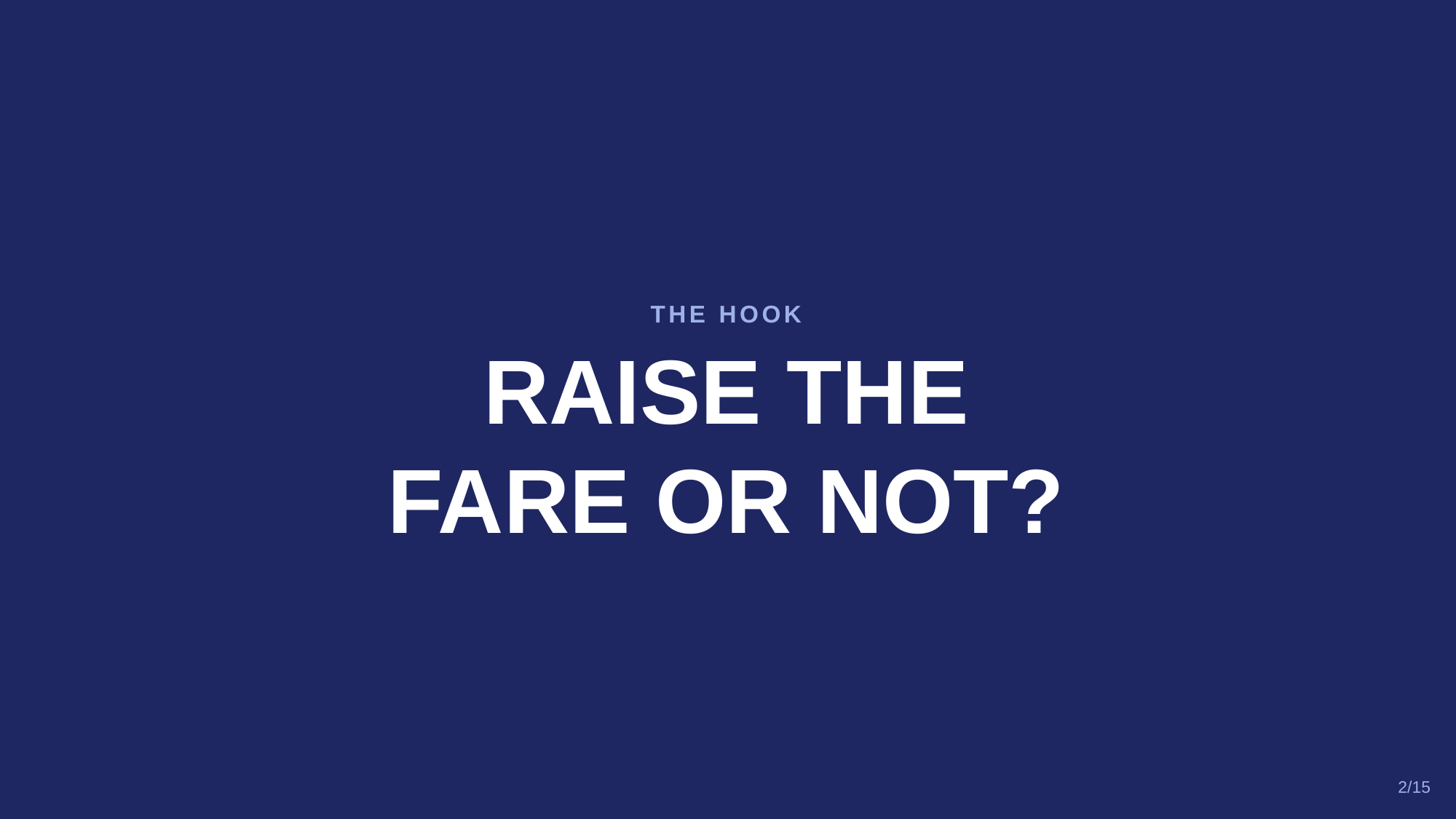

THE HOOK
RAISE THE
FARE OR NOT?
2/15